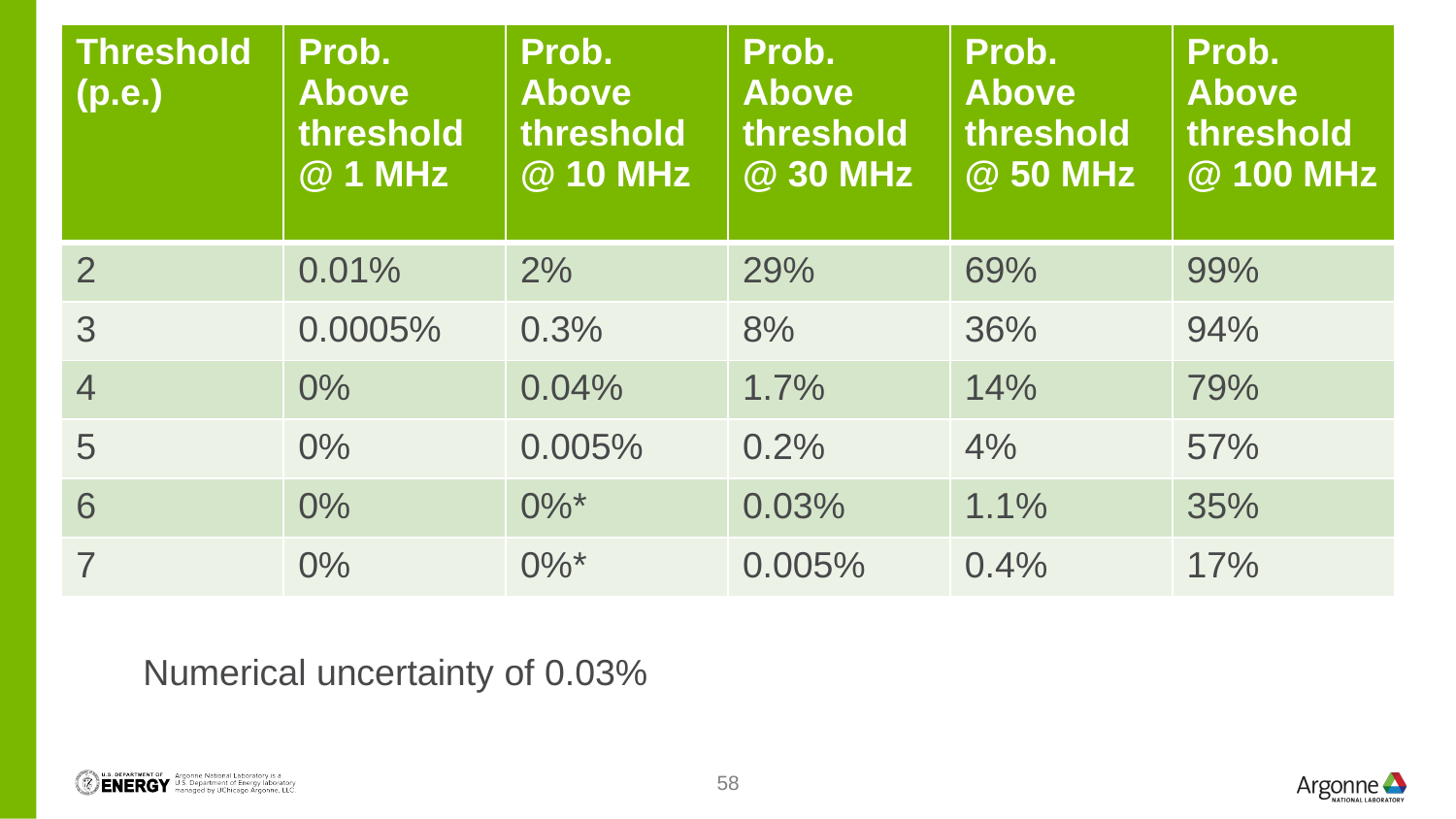

| Threshold (p.e.) | Prob. Above threshold @ 1 MHz | Prob. Above threshold @ 10 MHz | Prob. Above threshold @ 30 MHz | Prob. Above threshold @ 50 MHz | Prob. Above threshold @ 100 MHz |
| --- | --- | --- | --- | --- | --- |
| 2 | 0.01% | 2% | 29% | 69% | 99% |
| 3 | 0.0005% | 0.3% | 8% | 36% | 94% |
| 4 | 0% | 0.04% | 1.7% | 14% | 79% |
| 5 | 0% | 0.005% | 0.2% | 4% | 57% |
| 6 | 0% | 0%\* | 0.03% | 1.1% | 35% |
| 7 | 0% | 0%\* | 0.005% | 0.4% | 17% |
Numerical uncertainty of 0.03%
58